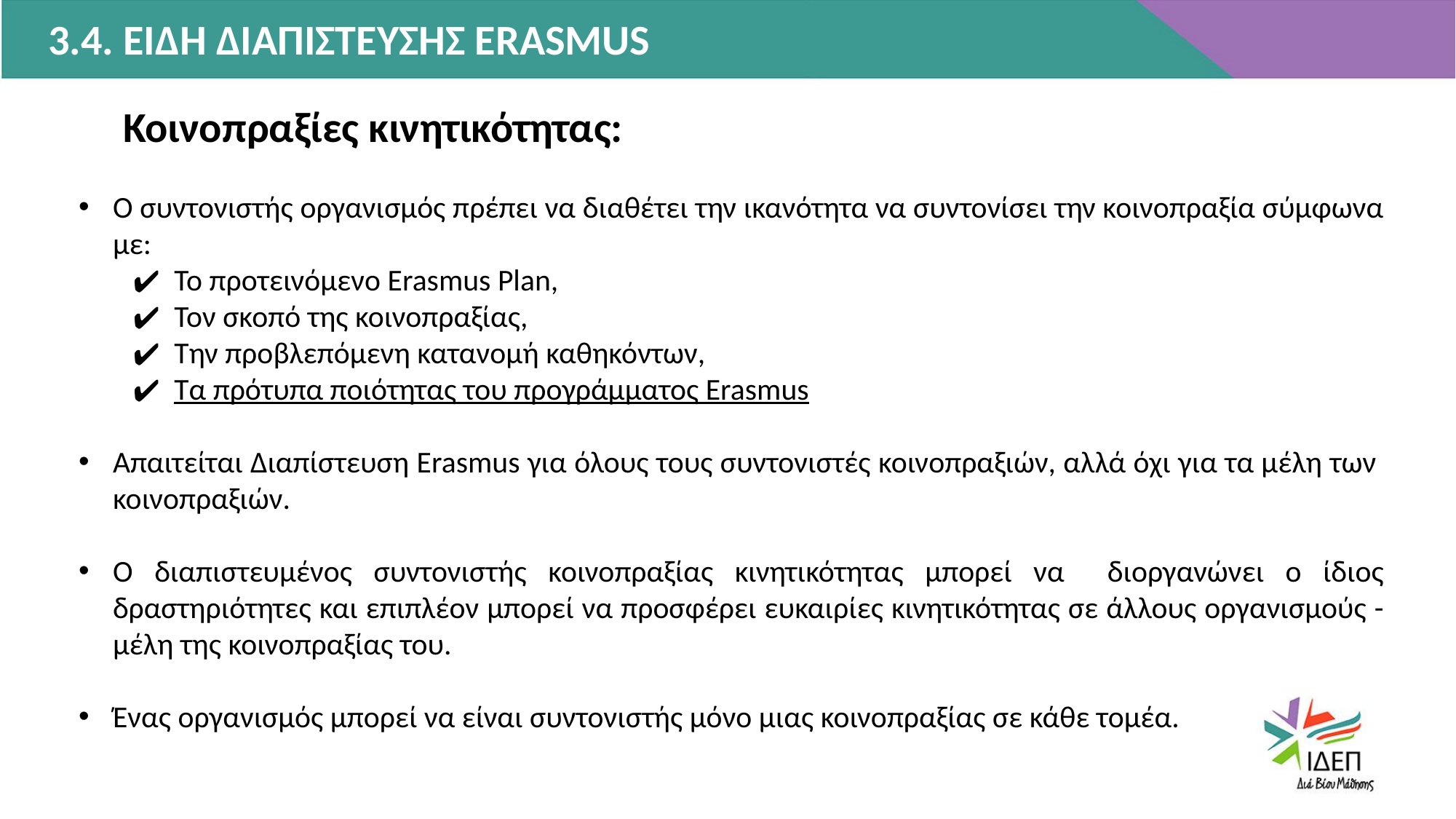

3.4. ΕΙΔΗ ΔΙΑΠΙΣΤΕΥΣΗΣ ERASMUS
Κοινοπραξίες κινητικότητας:
Ο συντονιστής οργανισμός πρέπει να διαθέτει την ικανότητα να συντονίσει την κοινοπραξία σύμφωνα με:
Το προτεινόμενο Erasmus Plan,
Τον σκοπό της κοινοπραξίας,
Την προβλεπόμενη κατανομή καθηκόντων,
Τα πρότυπα ποιότητας του προγράμματος Erasmus

Απαιτείται Διαπίστευση Erasmus για όλους τους συντονιστές κοινοπραξιών, αλλά όχι για τα μέλη των  κοινοπραξιών.

Ο διαπιστευμένος συντονιστής κοινοπραξίας κινητικότητας μπορεί να  διοργανώνει ο ίδιος δραστηριότητες και επιπλέον μπορεί να προσφέρει ευκαιρίες κινητικότητας σε άλλους οργανισμούς - μέλη της κοινοπραξίας του.

Ένας οργανισμός μπορεί να είναι συντονιστής μόνο μιας κοινοπραξίας σε κάθε τομέα.